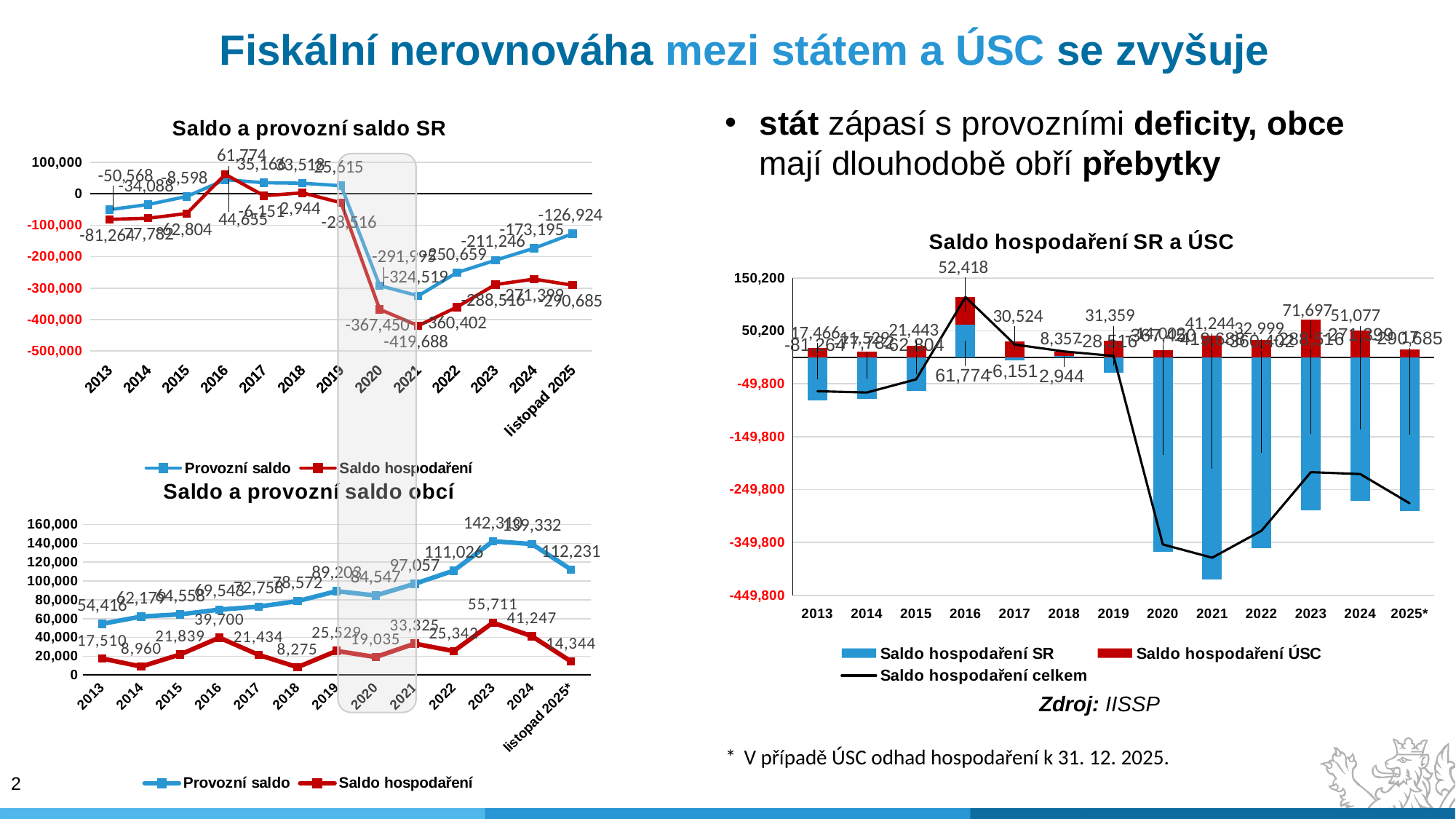

# Fiskální nerovnováha mezi státem a ÚSC se zvyšuje

### Chart: Saldo a provozní saldo SR

| Category | Provozní saldo | Saldo hospodaření |
|---|---|---|
| 2013 | -50567.58708273999 | -81264.42690518004 |
| 2014 | -34088.385449420224 | -77782.24525391997 |
| 2015 | -8597.997427800092 | -62804.24328219981 |
| 2016 | 44654.72465265998 | 61774.041352330154 |
| 2017 | 35166.07238667984 | -6151.273919440093 |
| 2018 | 33517.8266278297 | 2943.6287357801484 |
| 2019 | 25615.28677648957 | -28515.737355079968 |
| 2020 | -291995.47655802016 | -367449.97523071 |
| 2021 | -324518.54423921055 | -419687.8585549002 |
| 2022 | -250658.91917213006 | -360401.86851625016 |
| 2023 | -211246.16521613012 | -288515.7229337599 |
| 2024 | -173195.08060945998 | -271398.78275976004 |
| listopad 2025 | -126924.40349995159 | -290684.56390893017 |
stát zápasí s provozními deficity, obce mají dlouhodobě obří přebytky

### Chart: Saldo hospodaření SR a ÚSC

| Category | Saldo hospodaření SR | Saldo hospodaření ÚSC | Saldo hospodaření celkem |
|---|---|---|---|
| 2013 | -81264.42690518004 | 17465.7 | -63798.72690518004 |
| 2014 | -77782.24525391997 | 11529.27 | -66252.97525391997 |
| 2015 | -62804.24328219981 | 21443.07 | -41361.17328219981 |
| 2016 | 61774.041352330154 | 52418.39 | 114192.43135233015 |
| 2017 | -6151.273919440093 | 30524.24 | 24372.96608055991 |
| 2018 | 2943.6287357801484 | 8356.9 | 11300.528735780148 |
| 2019 | -28515.737355079968 | 31359.45 | 2843.712644920033 |
| 2020 | -367449.97523071 | 14001.83 | -353448.14523071 |
| 2021 | -419687.8585549002 | 41244.32 | -378443.5385549002 |
| 2022 | -360401.86851625016 | 32998.85 | -327403.0185162502 |
| 2023 | -288515.7229337599 | 71696.84 | -216818.88293375992 |
| 2024 | -271398.78275976004 | 51077.11 | -220321.67275976005 |
| 2025* | -290684.56390893017 | 15122.56 | -275562.0039089302 |

### Chart: Saldo a provozní saldo obcí

| Category | Provozní saldo | Saldo hospodaření |
|---|---|---|
| 2013 | 54415.74 | 17509.57 |
| 2014 | 62178.74 | 8960.3 |
| 2015 | 64558.49 | 21838.79 |
| 2016 | 69542.68 | 39700.46 |
| 2017 | 72757.77 | 21433.6 |
| 2018 | 78571.81 | 8274.52 |
| 2019 | 89203.15 | 25529.23 |
| 2020 | 84547.23 | 19035.21 |
| 2021 | 97057.21 | 33324.88 |
| 2022 | 111026.27 | 25342.35 |
| 2023 | 142310.3 | 55711.16 |
| 2024 | 139332.07 | 41247.23 |
| listopad 2025* | 112231.182 | 14344.18 |
Zdroj: IISSP
* V případě ÚSC odhad hospodaření k 31. 12. 2025.
2